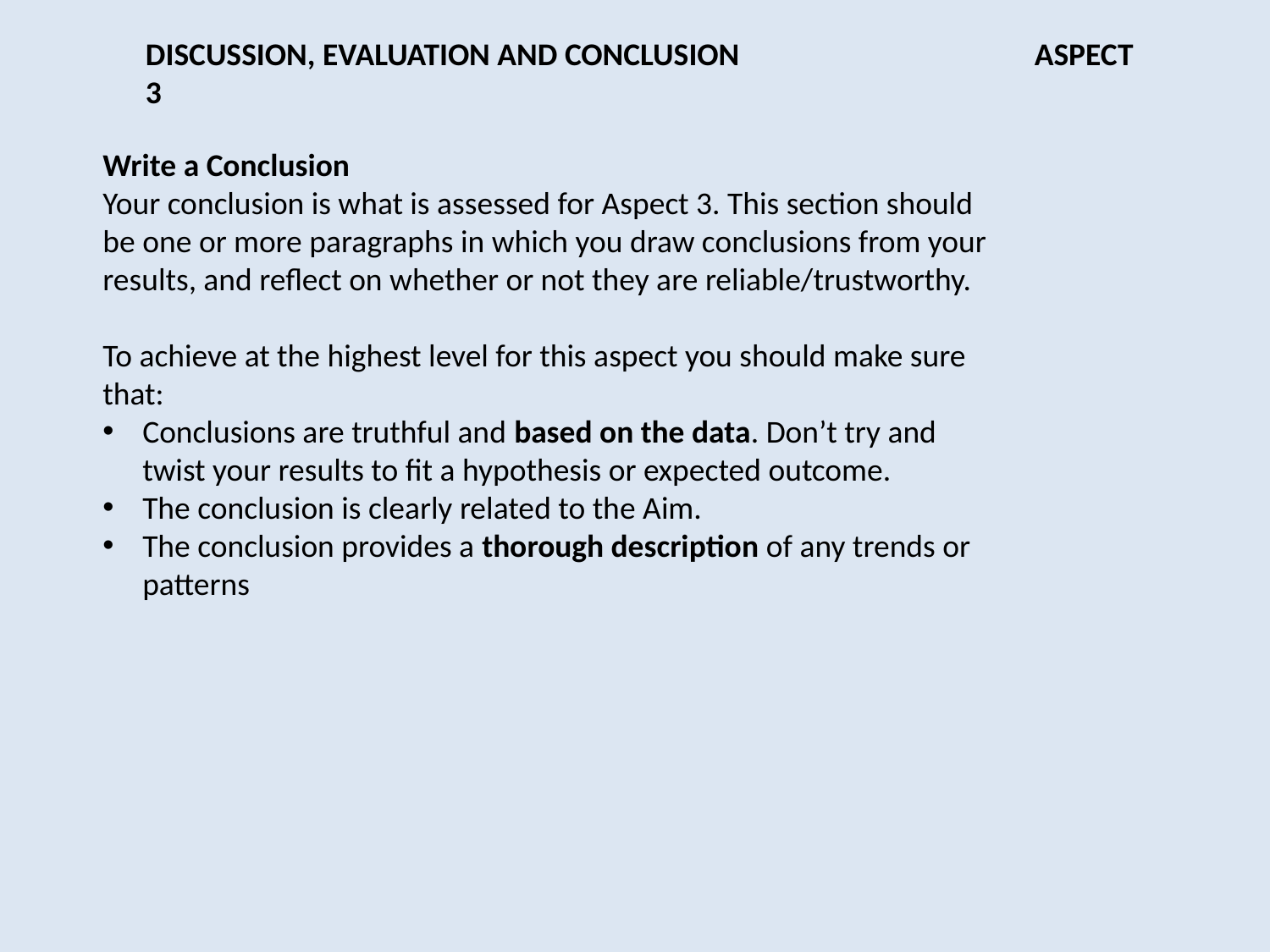

DISCUSSION, EVALUATION AND CONCLUSION			ASPECT 3

Write a Conclusion
Your conclusion is what is assessed for Aspect 3. This section should be one or more paragraphs in which you draw conclusions from your results, and reflect on whether or not they are reliable/trustworthy.

To achieve at the highest level for this aspect you should make sure that:
Conclusions are truthful and based on the data. Don’t try and twist your results to fit a hypothesis or expected outcome.
The conclusion is clearly related to the Aim.
The conclusion provides a thorough description of any trends or patterns